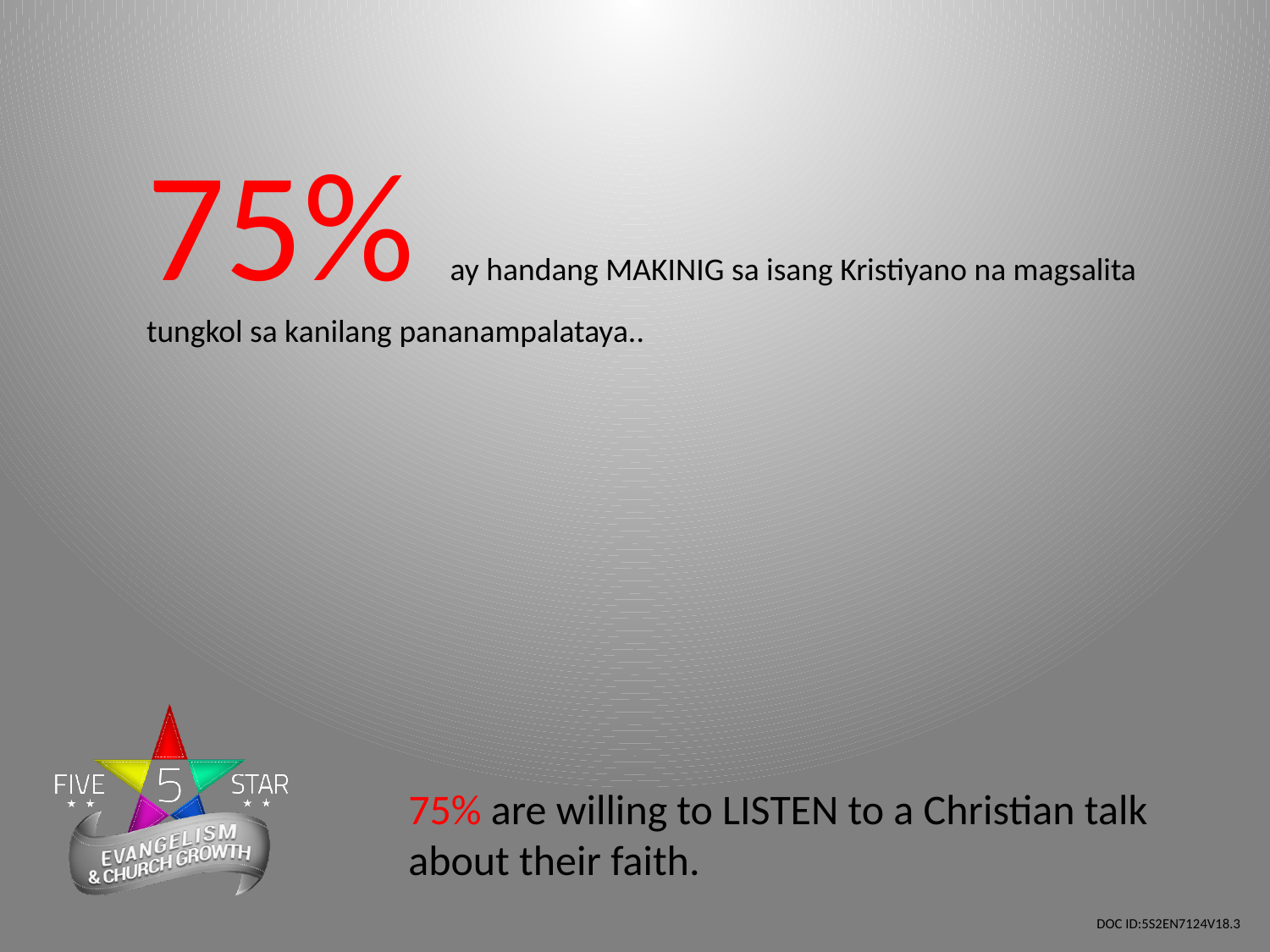

75% ay handang MAKINIG sa isang Kristiyano na magsalita tungkol sa kanilang pananampalataya..
75% are willing to LISTEN to a Christian talk about their faith.
DOC ID:5S2EN7124V18.3